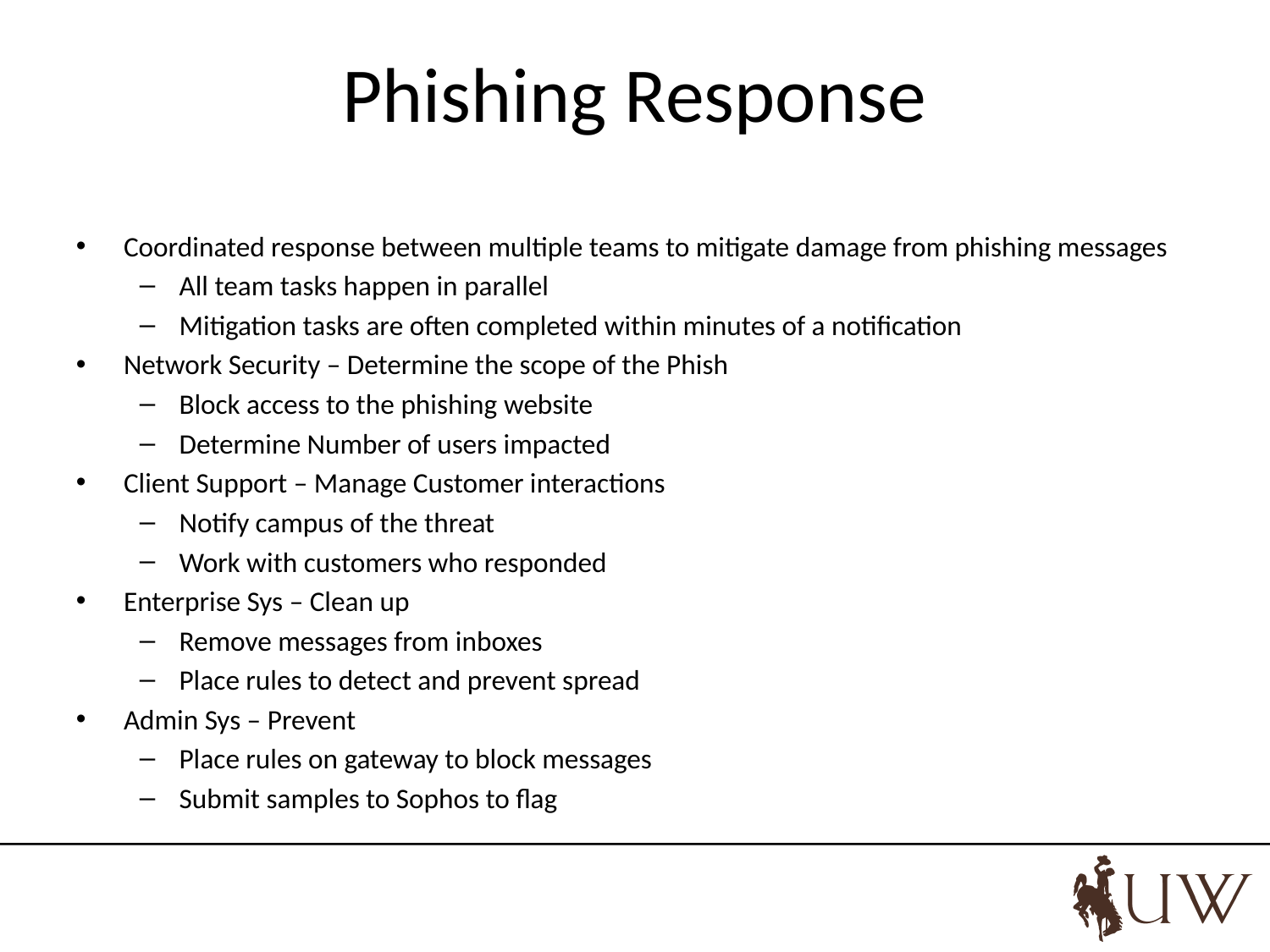

# Phishing Response
Coordinated response between multiple teams to mitigate damage from phishing messages
All team tasks happen in parallel
Mitigation tasks are often completed within minutes of a notification
Network Security – Determine the scope of the Phish
Block access to the phishing website
Determine Number of users impacted
Client Support – Manage Customer interactions
Notify campus of the threat
Work with customers who responded
Enterprise Sys – Clean up
Remove messages from inboxes
Place rules to detect and prevent spread
Admin Sys – Prevent
Place rules on gateway to block messages
Submit samples to Sophos to flag